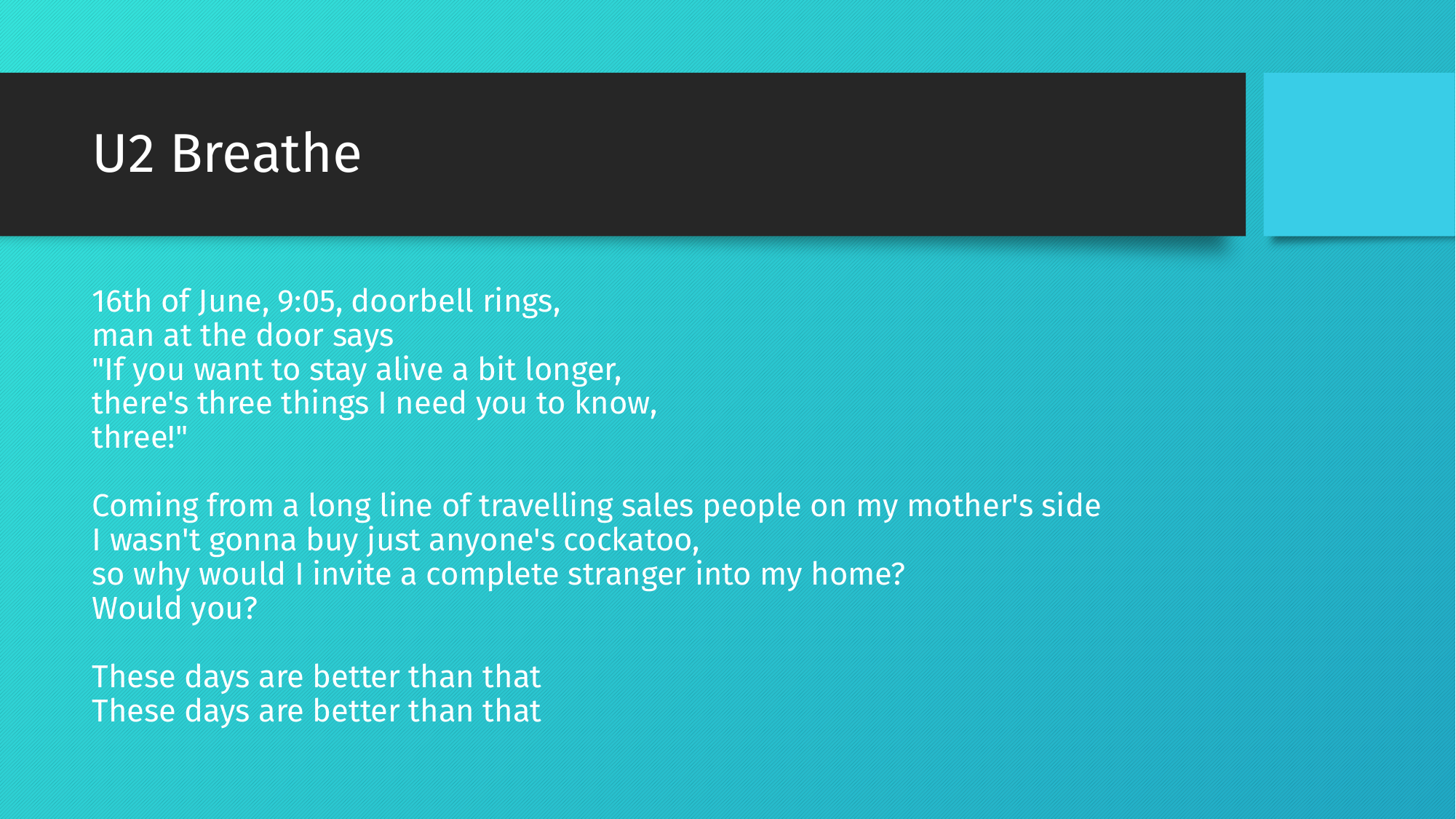

# U2 Breathe
16th of June, 9:05, doorbell rings,
man at the door says
"If you want to stay alive a bit longer,
there's three things I need you to know,
three!"
Coming from a long line of travelling sales people on my mother's side
I wasn't gonna buy just anyone's cockatoo,
so why would I invite a complete stranger into my home?
Would you?
These days are better than that
These days are better than that